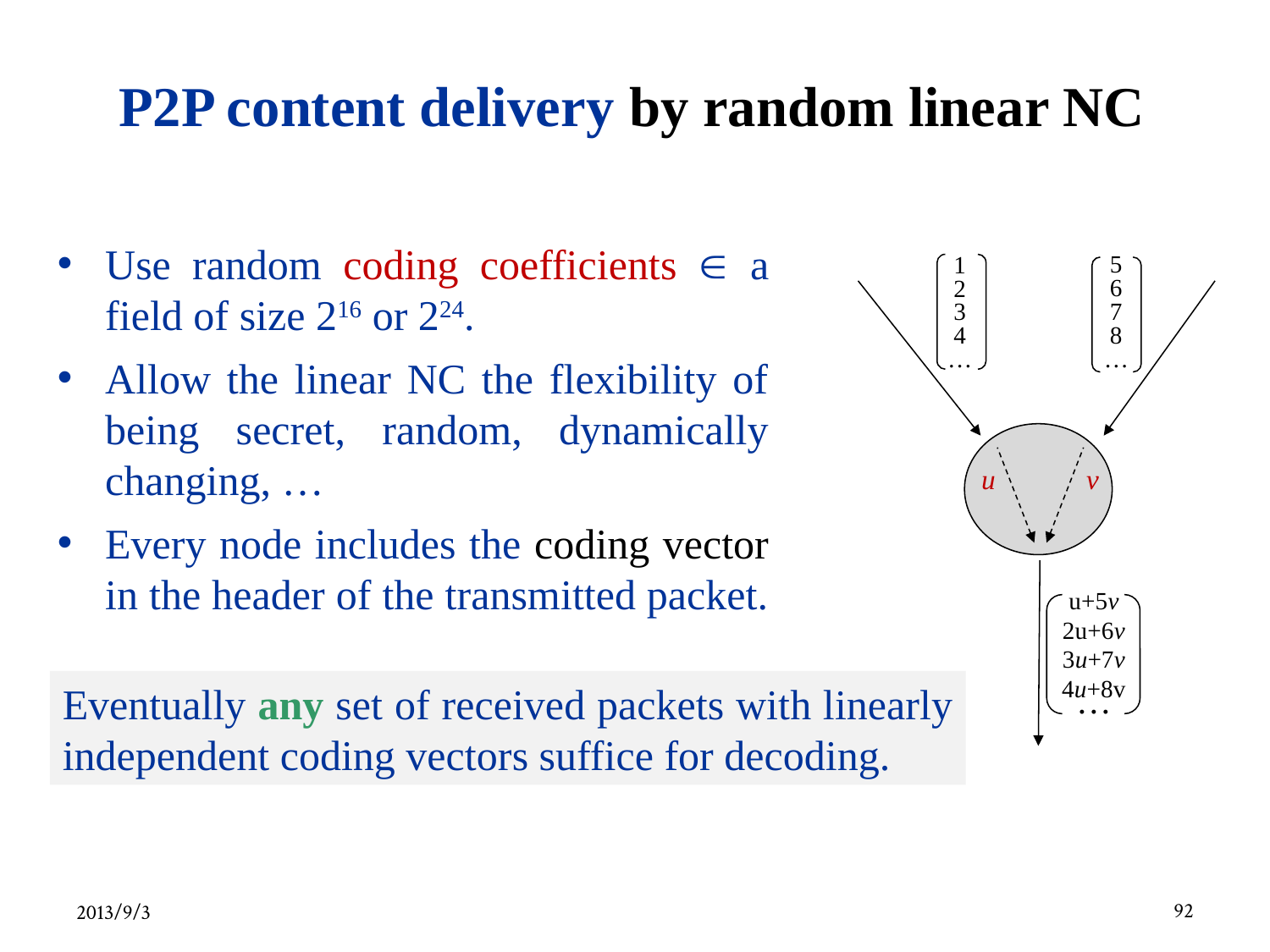

# P2P content delivery by random linear NC
Use random coding coefficients ∈ a field of size 216 or 224.
Allow the linear NC the flexibility of being secret, random, dynamically changing, …
Every node includes the coding vector in the header of the transmitted packet.
5
6
7
8
…
1
2
3
4
…

 u             v

u+5v
2u+6v
3u+7v
4u+8v
…

Eventually any set of received packets with linearly independent coding vectors suffice for decoding.
2013/9/3
92